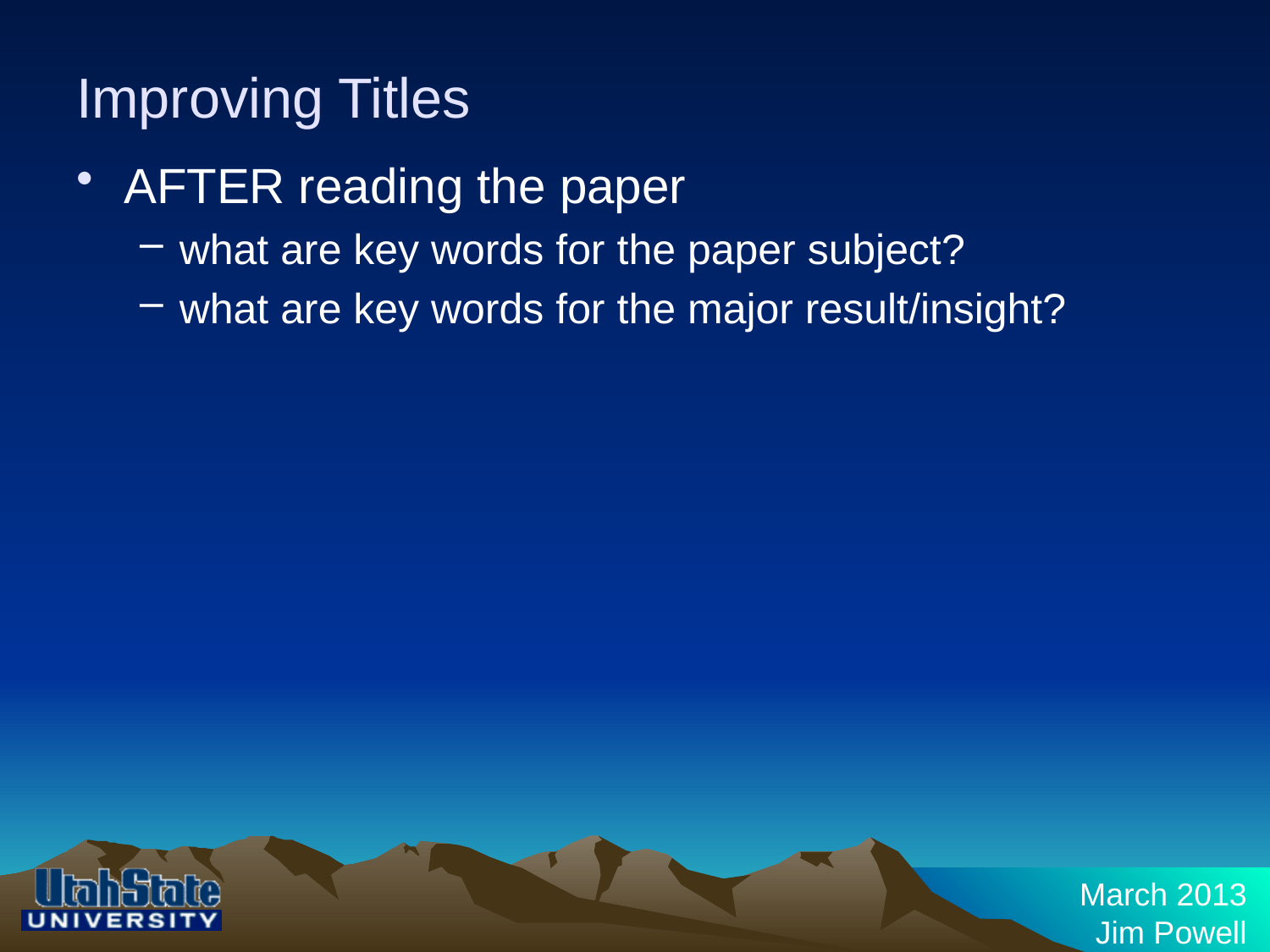

# Improving Titles
AFTER reading the paper
what are key words for the paper subject?
what are key words for the major result/insight?

March 2013
Jim Powell